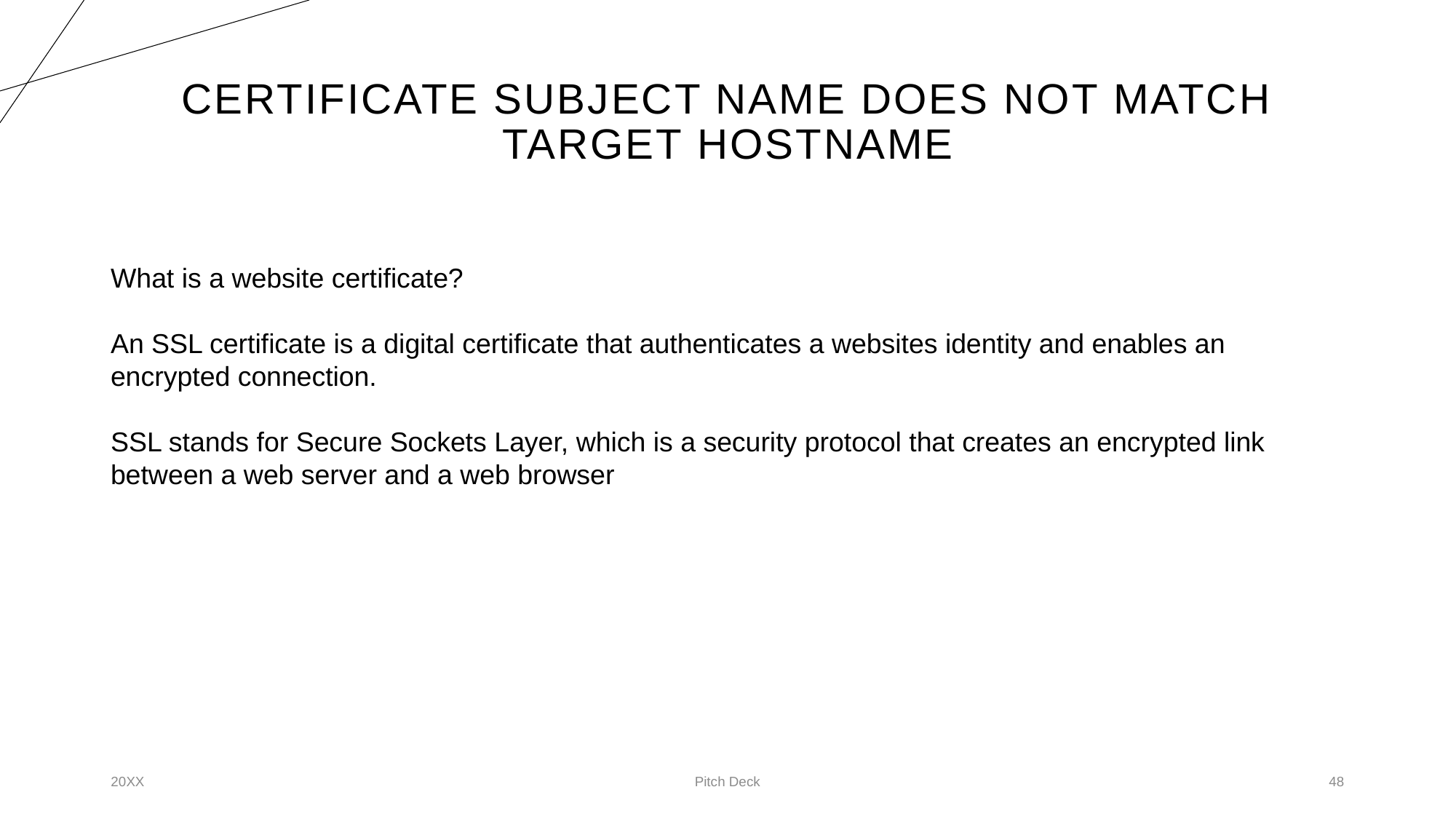

# certificate subject name does not match target hostname
What is a website certificate?

An SSL certificate is a digital certificate that authenticates a websites identity and enables an encrypted connection.

SSL stands for Secure Sockets Layer, which is a security protocol that creates an encrypted link between a web server and a web browser
20XX
Pitch Deck
48